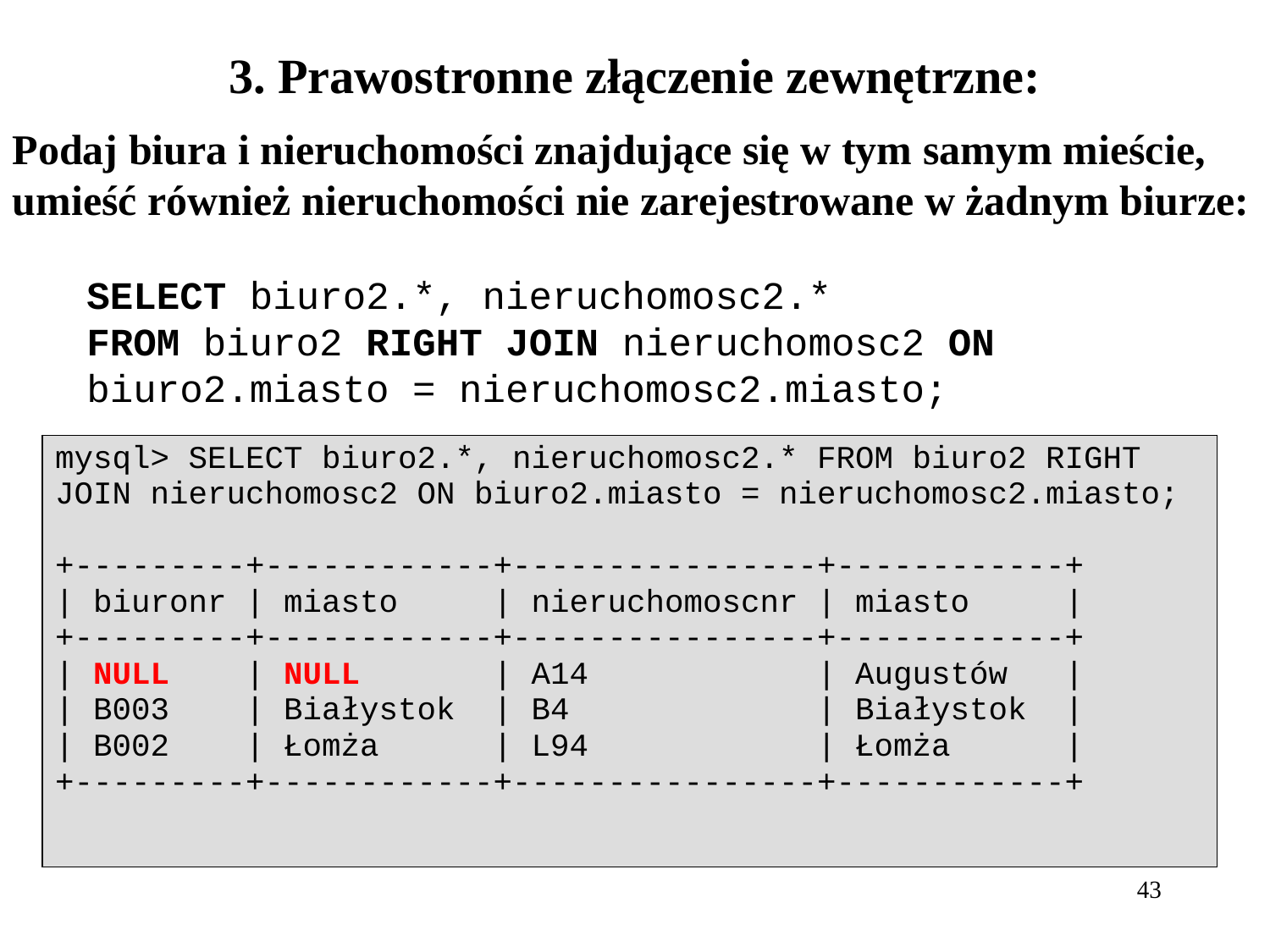

# 3. Prawostronne złączenie zewnętrzne:
Podaj biura i nieruchomości znajdujące się w tym samym mieście, umieść również nieruchomości nie zarejestrowane w żadnym biurze:
SELECT biuro2.*, nieruchomosc2.*
FROM biuro2 RIGHT JOIN nieruchomosc2 ON biuro2.miasto = nieruchomosc2.miasto;
| mysql> SELECT biuro2.\*, nieruchomosc2.\* FROM biuro2 RIGHT JOIN nieruchomosc2 ON biuro2.miasto = nieruchomosc2.miasto; +---------+------------+----------------+------------+ | biuronr | miasto | nieruchomoscnr | miasto | +---------+------------+----------------+------------+ | NULL | NULL | A14 | Augustów | | B003 | Białystok | B4 | Białystok | | B002 | Łomża | L94 | Łomża | +---------+------------+----------------+------------+ |
| --- |
43